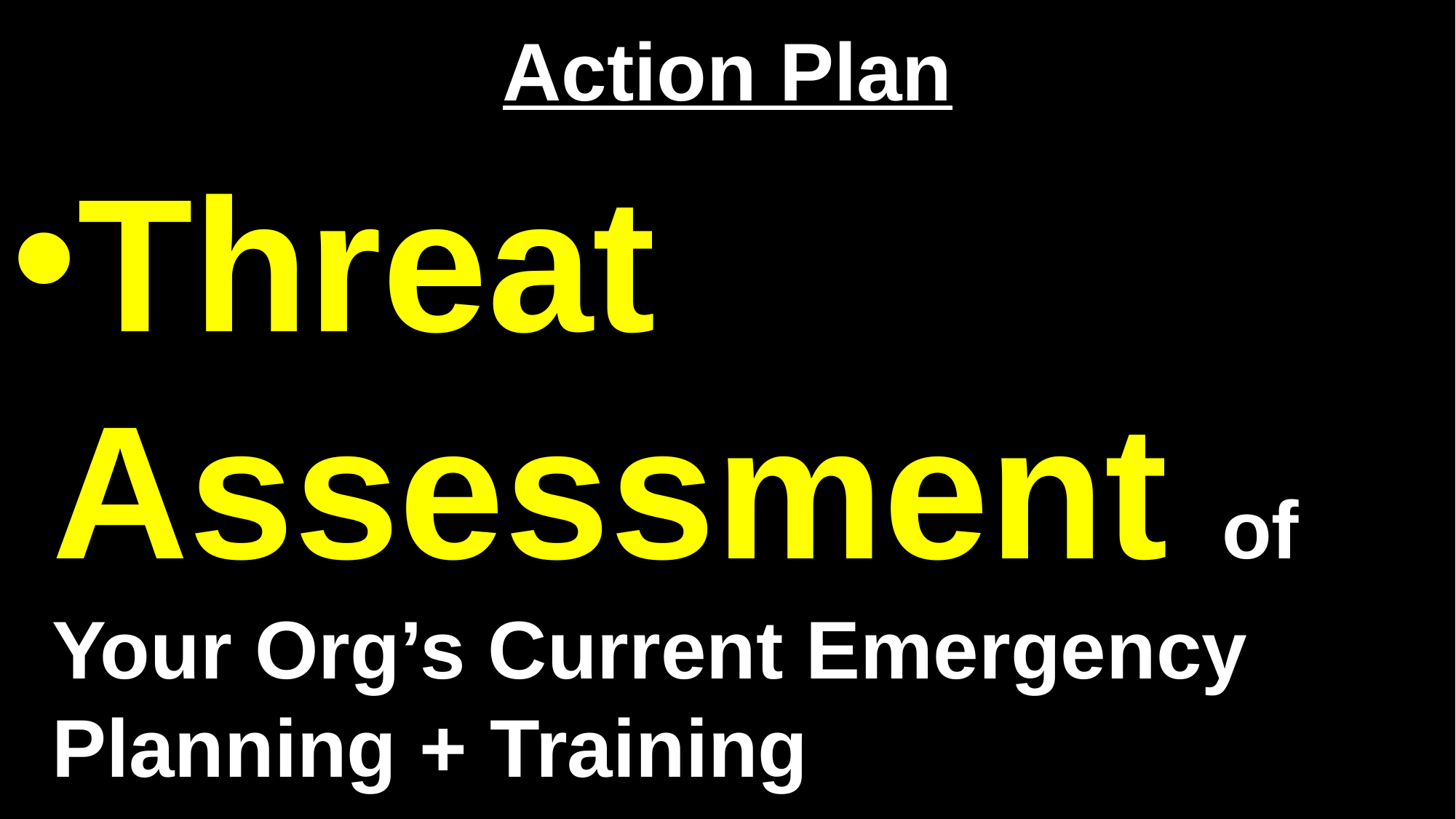

# Action Plan
Threat Assessment of Your Org’s Current Emergency Planning + Training